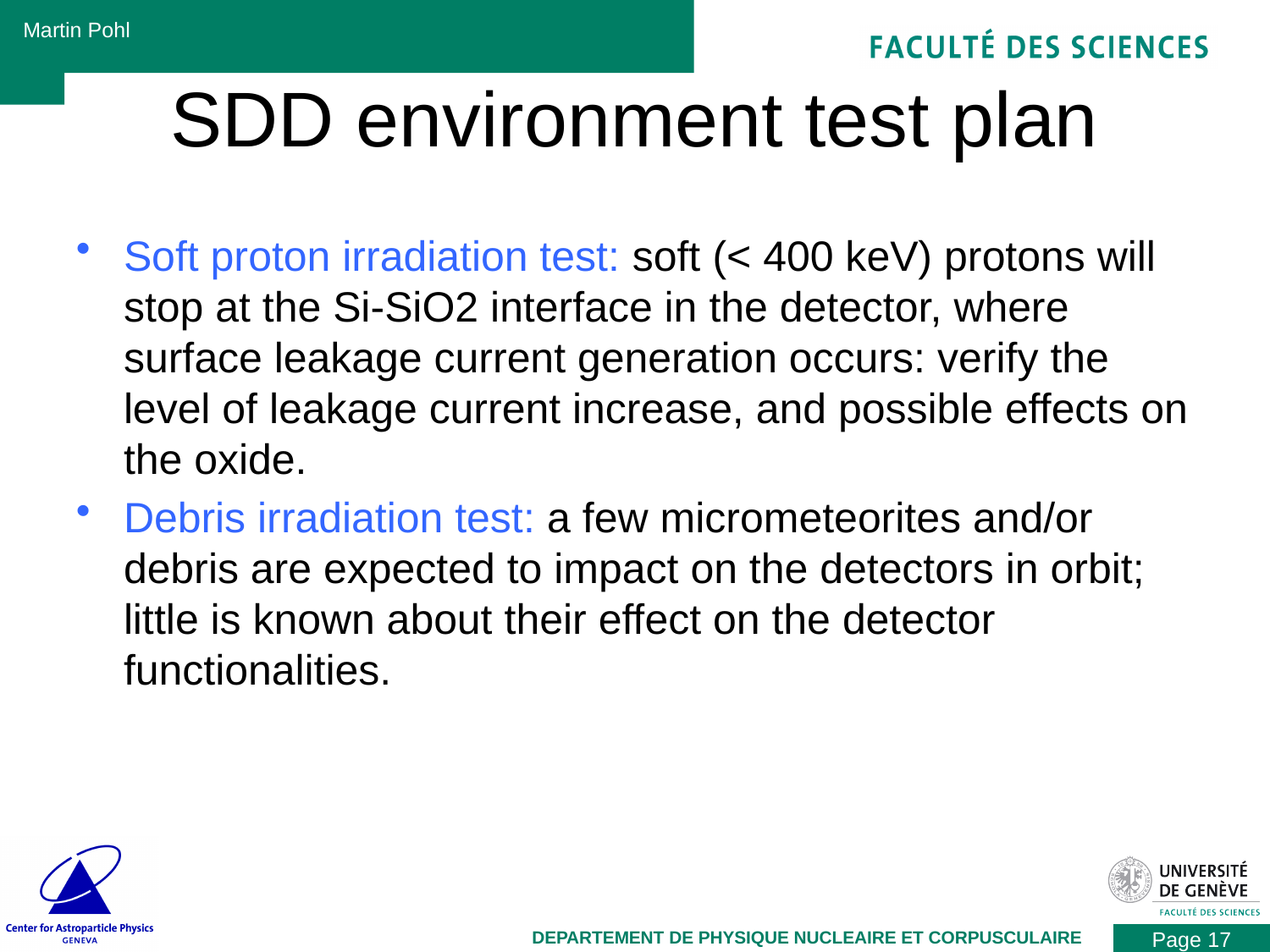

# SDD environment test plan
Soft proton irradiation test: soft (< 400 keV) protons will stop at the Si-SiO2 interface in the detector, where surface leakage current generation occurs: verify the level of leakage current increase, and possible effects on the oxide.
Debris irradiation test: a few micrometeorites and/or debris are expected to impact on the detectors in orbit; little is known about their effect on the detector functionalities.